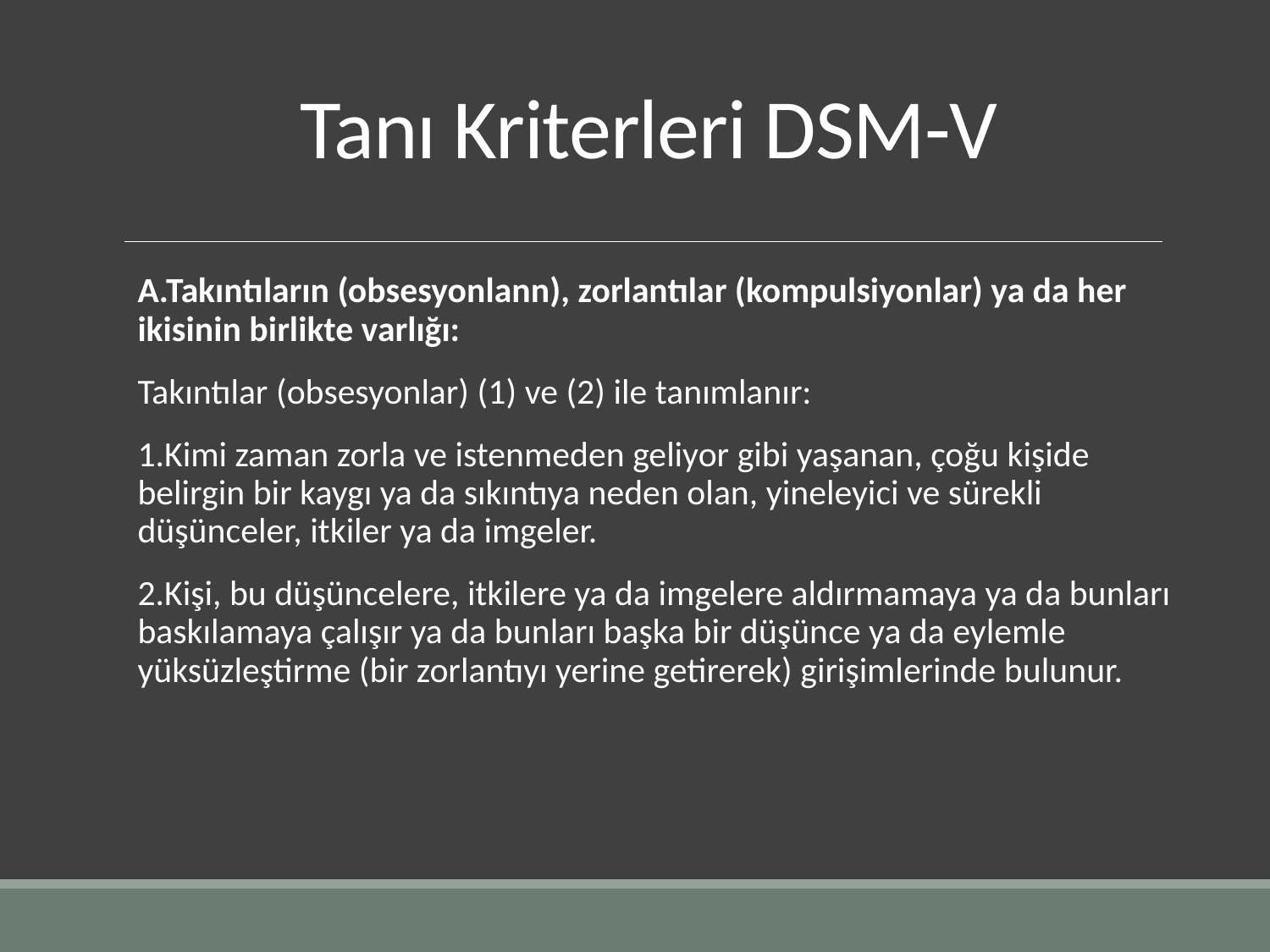

# Tanı Kriterleri DSM-V
A.Takıntıların (obsesyonlann), zorlantılar (kompulsiyonlar) ya da her ikisinin birlikte varlığı:
Takıntılar (obsesyonlar) (1) ve (2) ile tanımlanır:
1.Kimi zaman zorla ve istenmeden geliyor gibi yaşanan, çoğu kişide belirgin bir kaygı ya da sıkıntıya neden olan, yineleyici ve sürekli düşünceler, itkiler ya da imgeler.
2.Kişi, bu düşüncelere, itkilere ya da imgelere aldırmamaya ya da bunları baskılamaya çalışır ya da bunları başka bir düşünce ya da eylemle yüksüzleştirme (bir zorlantıyı yerine getirerek) girişimlerinde bulunur.